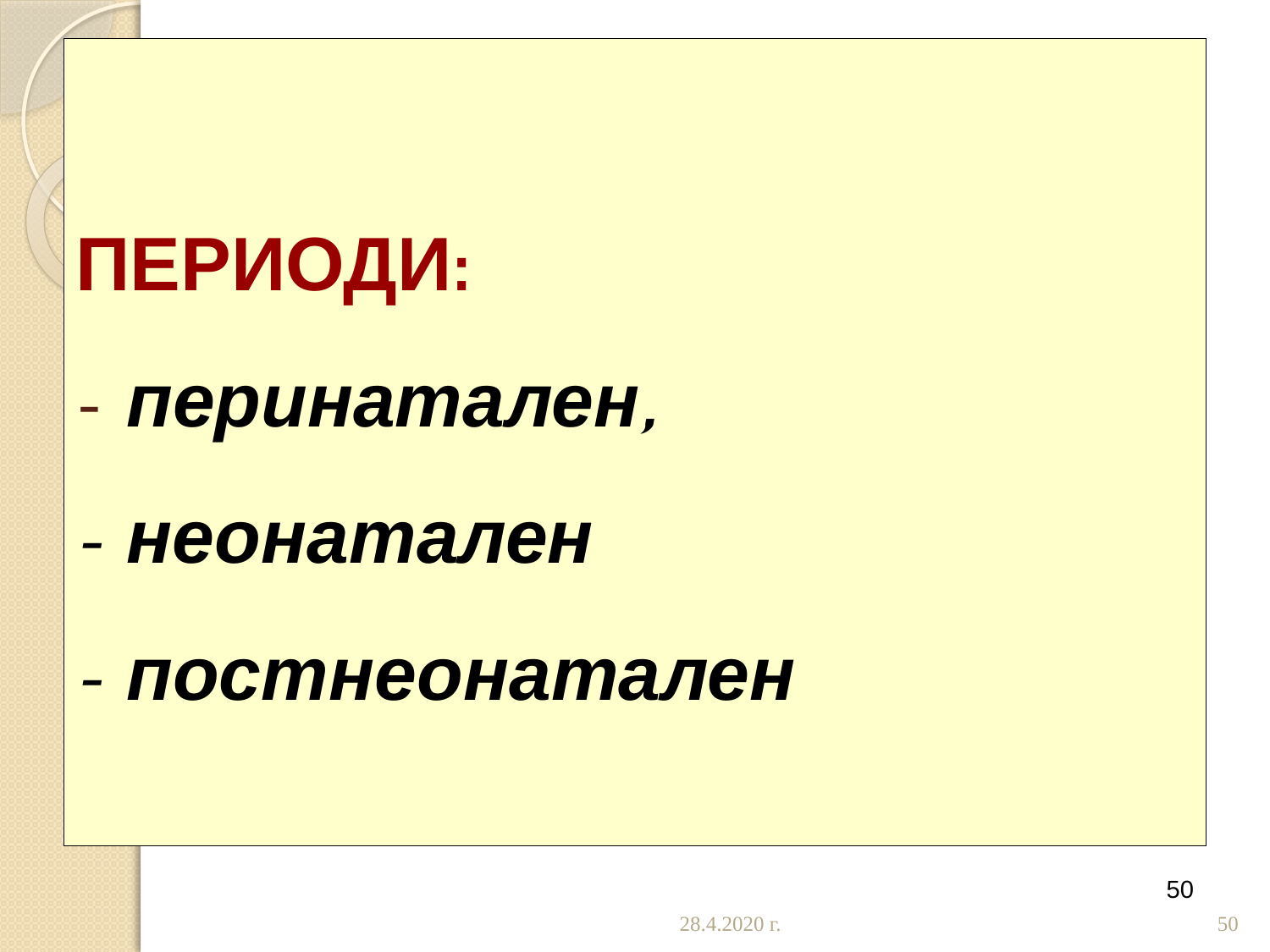

# ПЕРИОДИ: - перинатален, - неонатален - постнеонатален
50
28.4.2020 г.
50